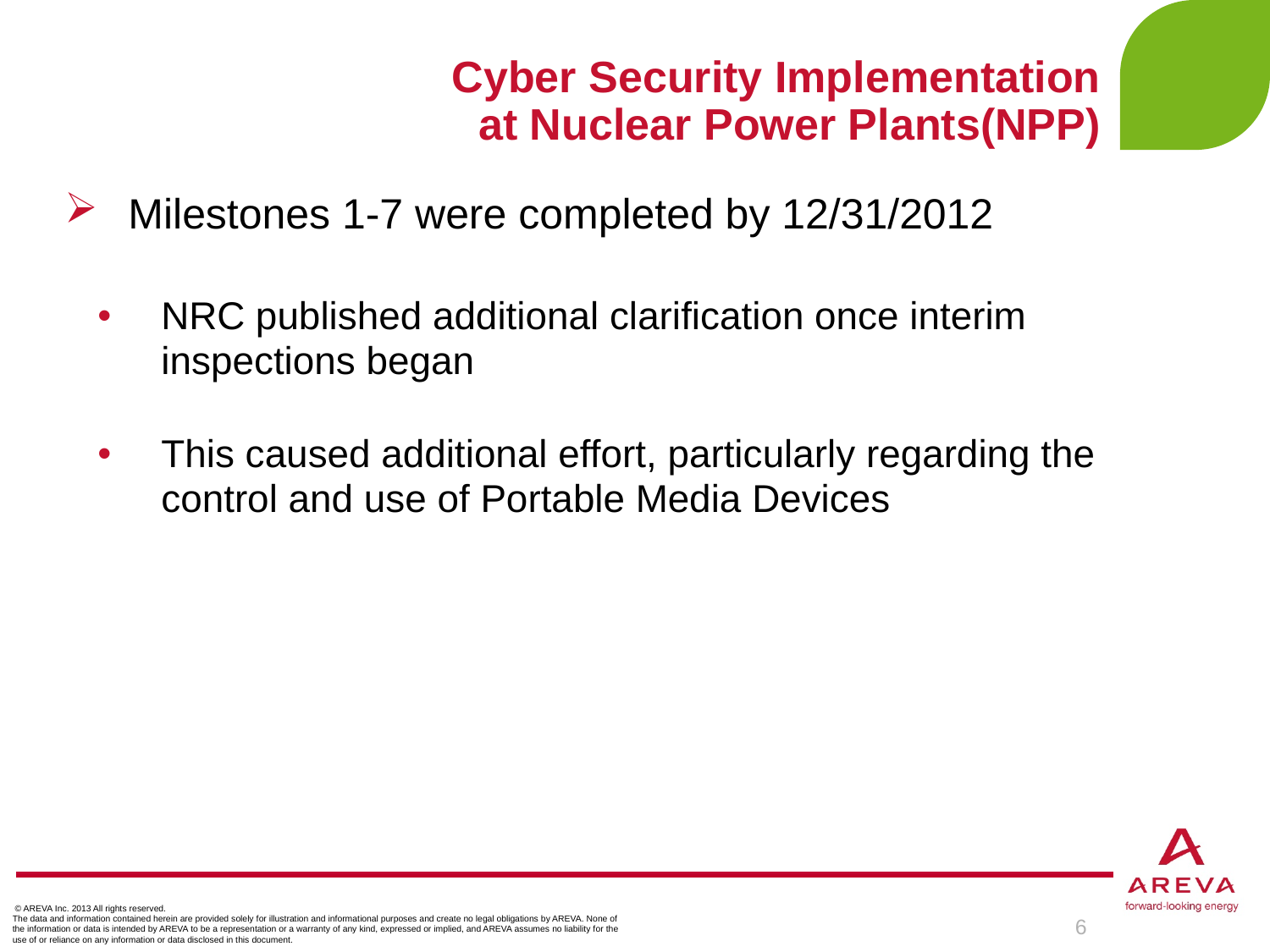

# Cyber Security Implementation at Nuclear Power Plants(NPP)
Milestones 1-7 were completed by 12/31/2012
NRC published additional clarification once interim inspections began
This caused additional effort, particularly regarding the control and use of Portable Media Devices

 © AREVA Inc. 2013 All rights reserved.
The data and information contained herein are provided solely for illustration and informational purposes and create no legal obligations by AREVA. None of the information or data is intended by AREVA to be a representation or a warranty of any kind, expressed or implied, and AREVA assumes no liability for the use of or reliance on any information or data disclosed in this document.
6